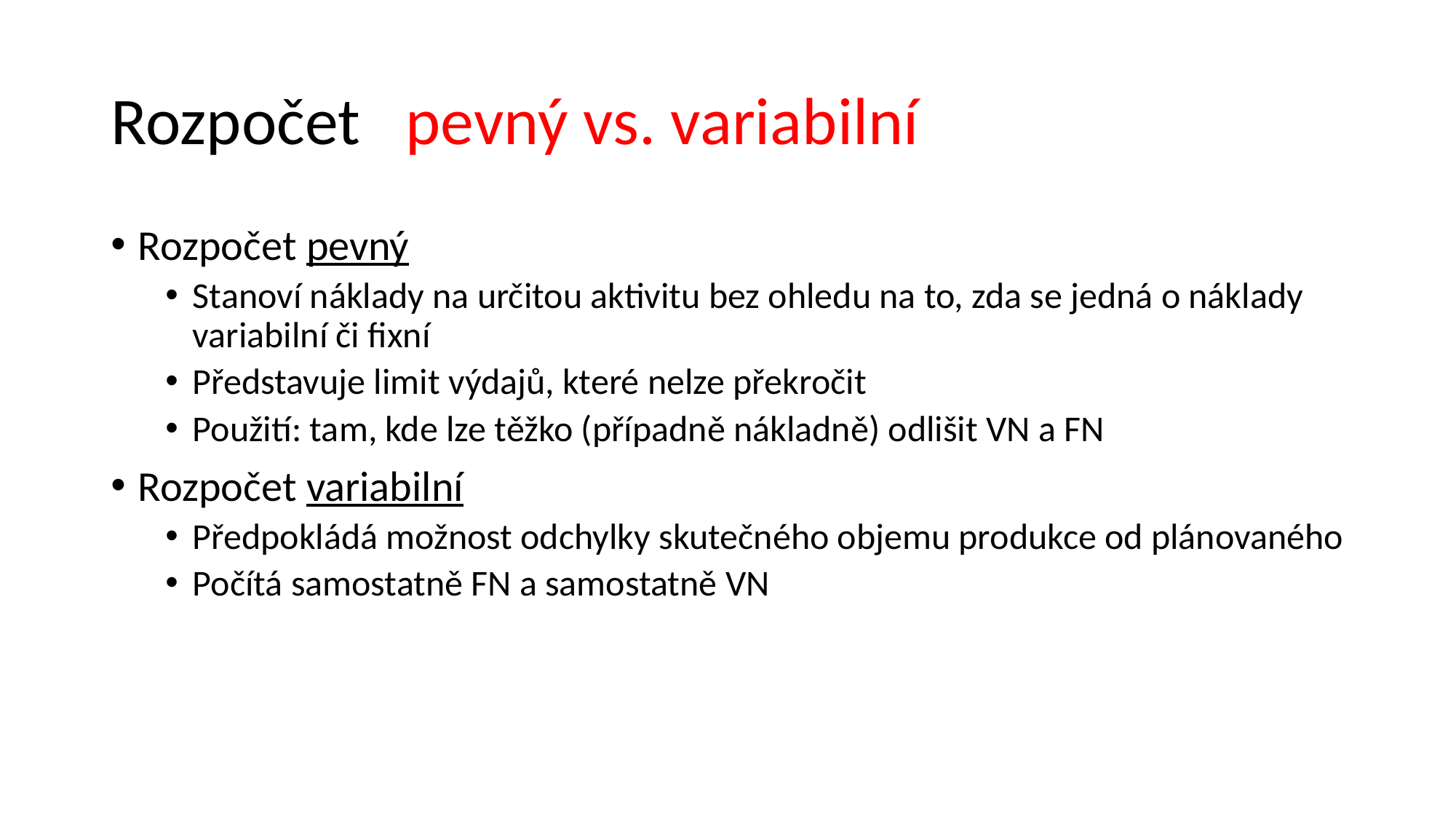

# Rozpočet   pevný vs. variabilní
Rozpočet pevný
Stanoví náklady na určitou aktivitu bez ohledu na to, zda se jedná o náklady variabilní či fixní
Představuje limit výdajů, které nelze překročit
Použití: tam, kde lze těžko (případně nákladně) odlišit VN a FN
Rozpočet variabilní
Předpokládá možnost odchylky skutečného objemu produkce od plánovaného
Počítá samostatně FN a samostatně VN